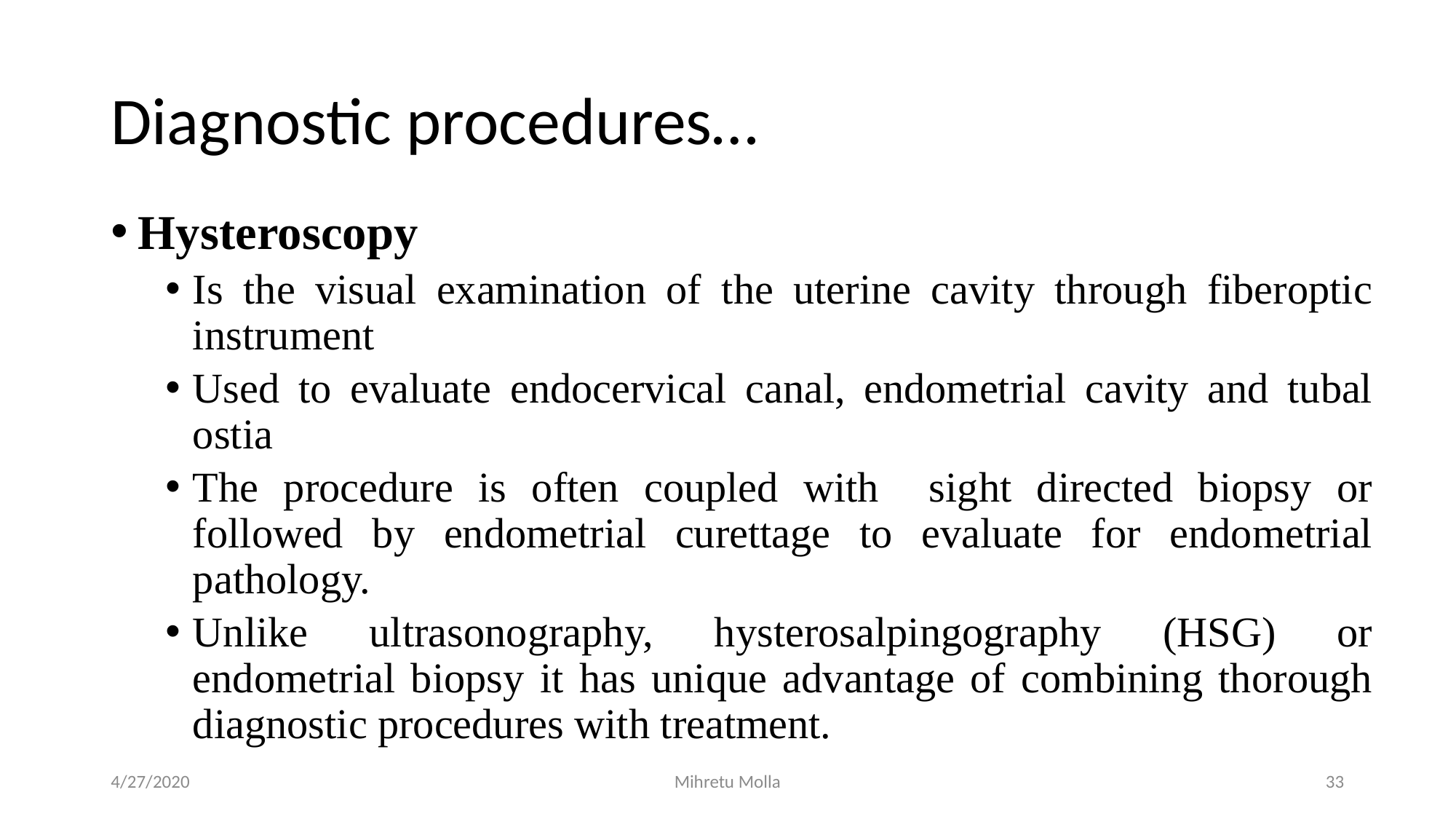

# Diagnostic procedures…
Hysteroscopy
Is the visual examination of the uterine cavity through fiberoptic instrument
Used to evaluate endocervical canal, endometrial cavity and tubal ostia
The procedure is often coupled with  sight directed biopsy or followed by endometrial curettage to evaluate for endometrial pathology.
Unlike ultrasonography, hysterosalpingography (HSG) or endometrial biopsy it has unique advantage of combining thorough diagnostic procedures with treatment.

4/27/2020
Mihretu Molla
33